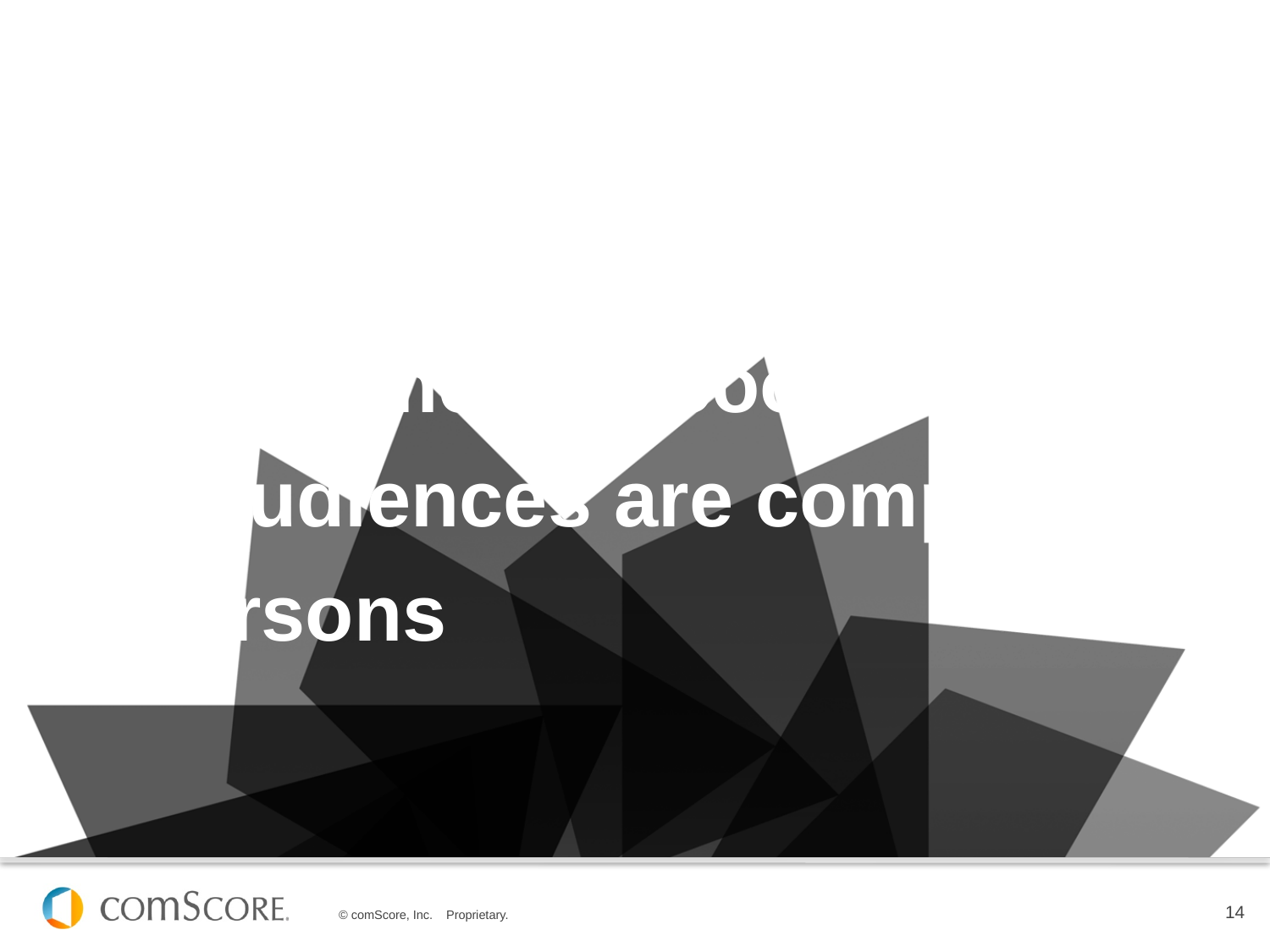

#
But site-centric audience measurement is cookie-based, and audiences are comprised of persons